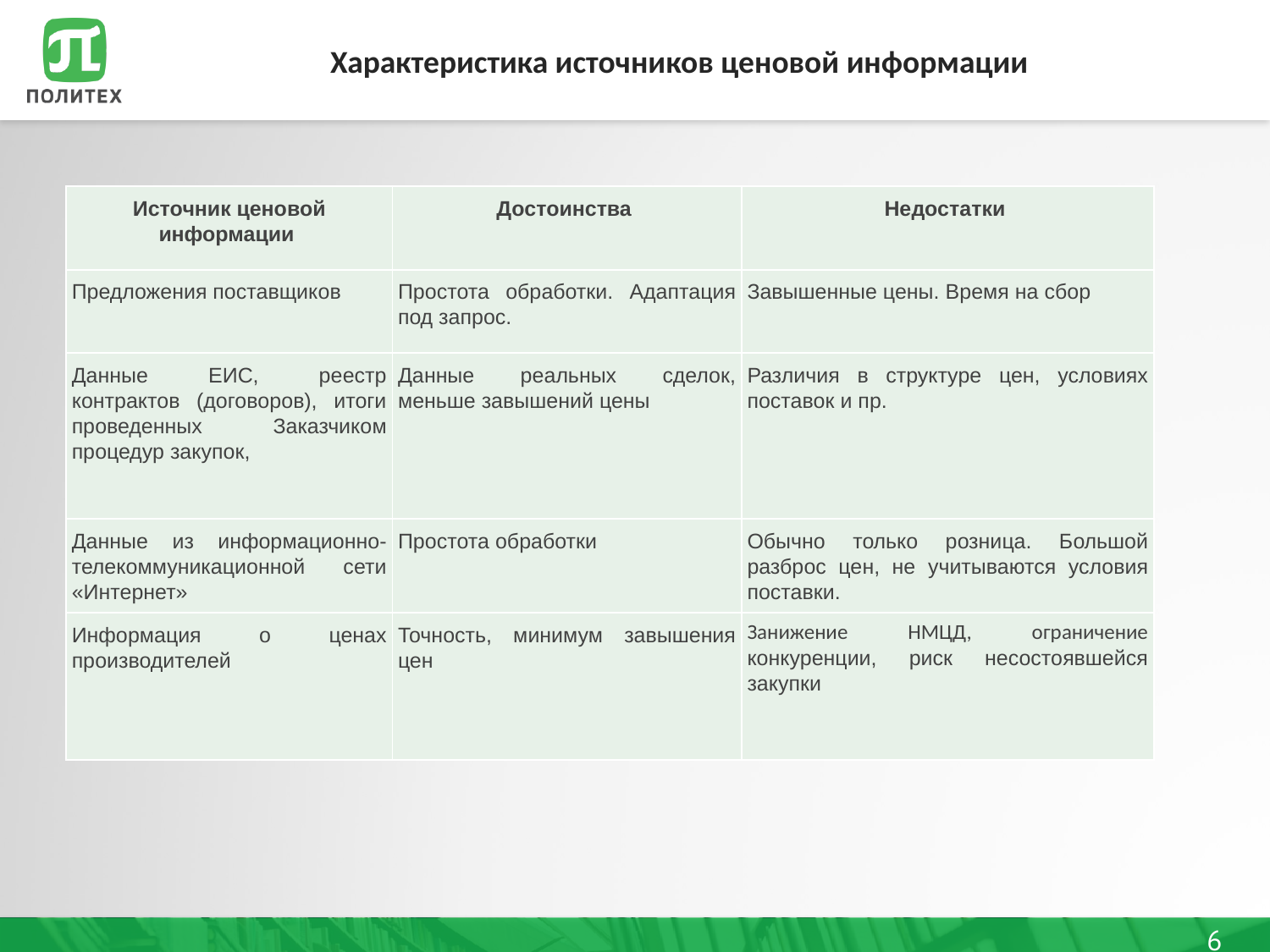

# Характеристика источников ценовой информации

| Источник ценовой информации | Достоинства | Недостатки |
| --- | --- | --- |
| Предложения поставщиков | Простота обработки. Адаптация под запрос. | Завышенные цены. Время на сбор |
| Данные ЕИС, реестр контрактов (договоров), итоги проведенных Заказчиком процедур закупок, | Данные реальных сделок, меньше завышений цены | Различия в структуре цен, условиях поставок и пр. |
| Данные из информационно-телекоммуникационной сети «Интернет» | Простота обработки | Обычно только розница. Большой разброс цен, не учитываются условия поставки. |
| Информация о ценах производителей | Точность, минимум завышения цен | Занижение НМЦД, ограничение конкуренции, риск несостоявшейся закупки |